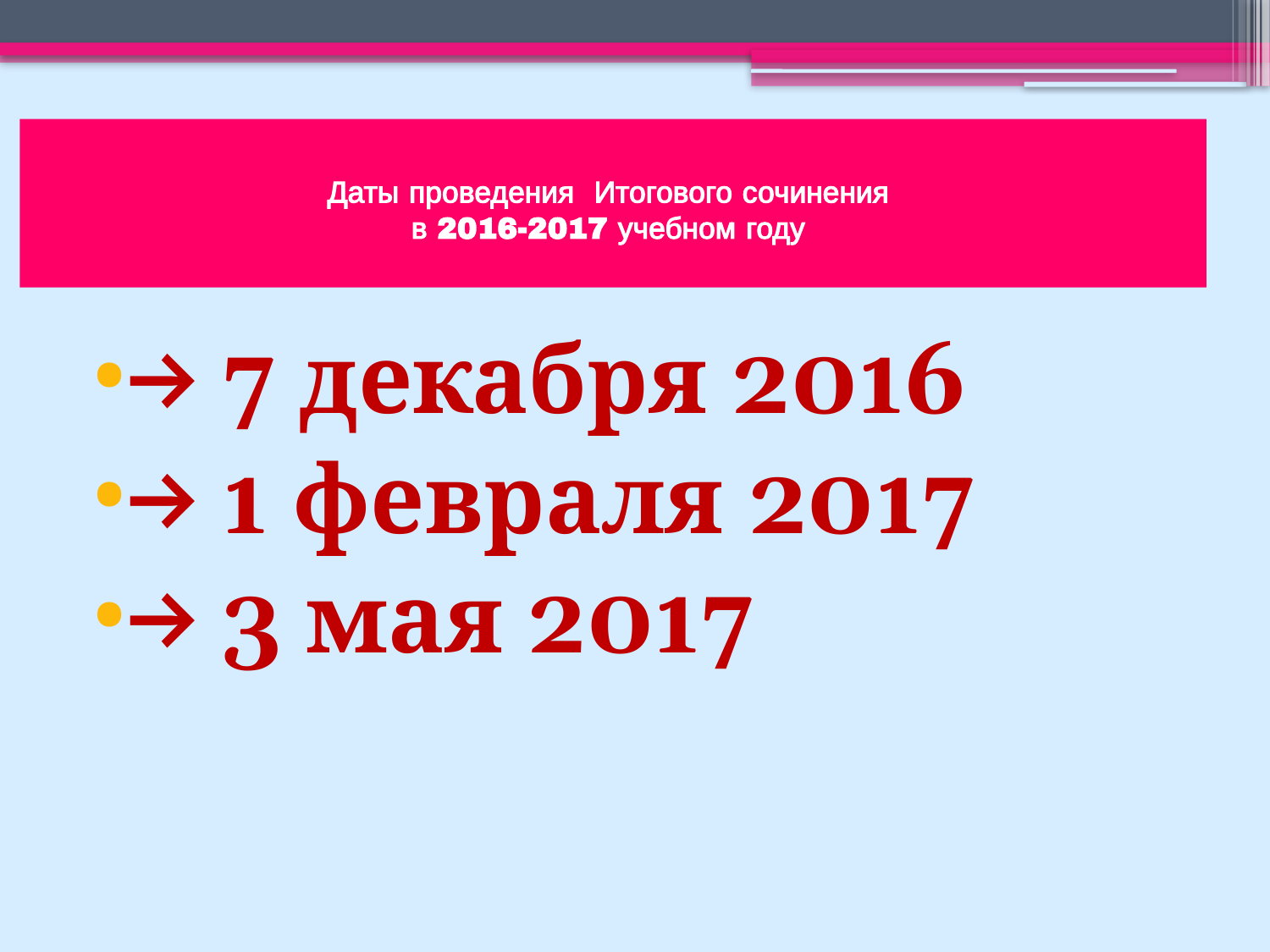

Источник: http://www.ctege.info/itogovoe-sochinenie-2017/napravleniya-tem-itogovogo-sochineniya-2016/2017.html
Источник: http://www.ctege.info/itogovoe-sochinenie-2017/napravleniya-tem-itogovogo-sochineniya-2016/2017.html

# Даты проведения  Итогового сочинения в 2016-2017 учебном году
→ 7 декабря 2016
→ 1 февраля 2017
→ 3 мая 2017